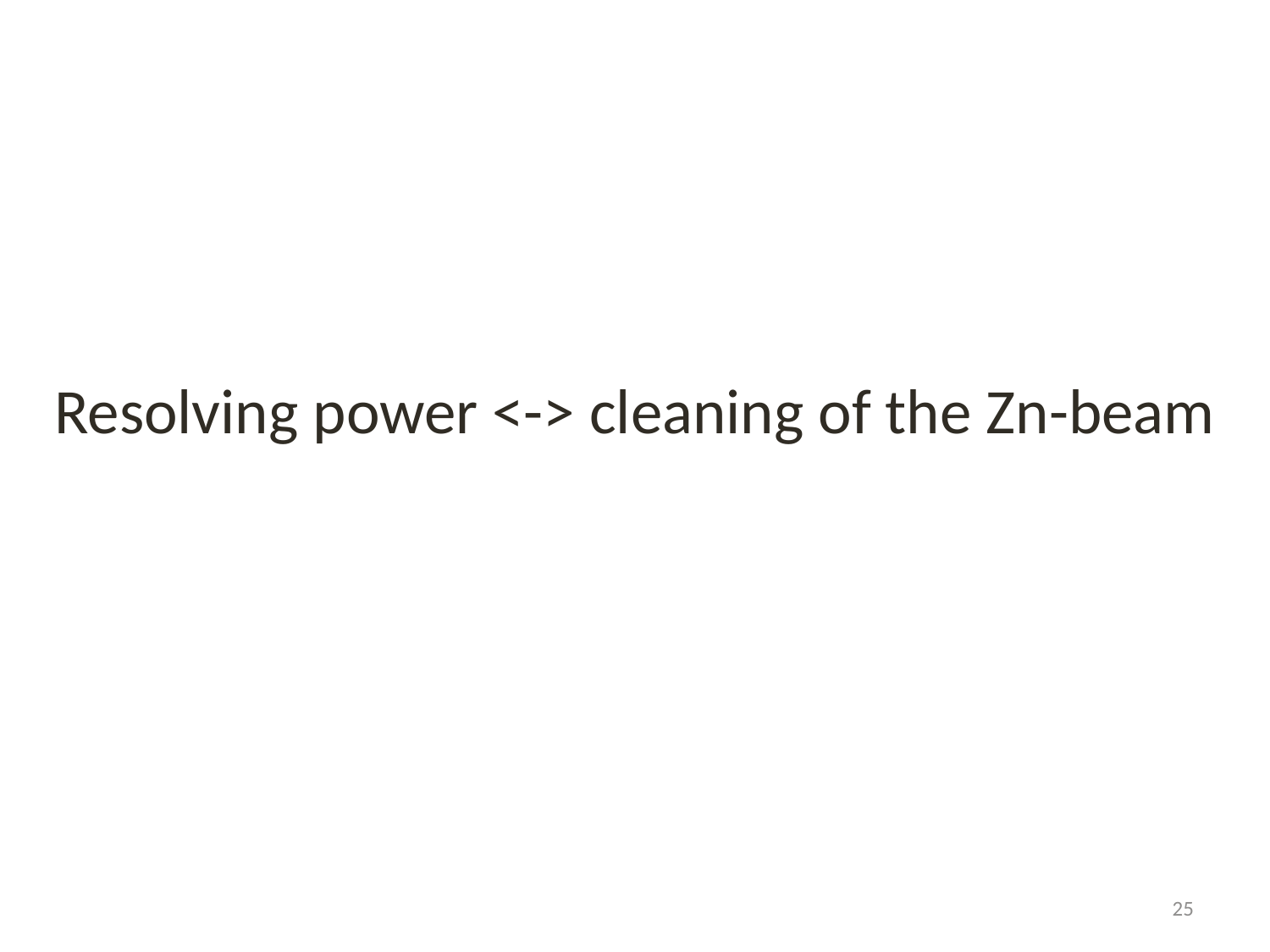

Resolving power <-> cleaning of the Zn-beam
25